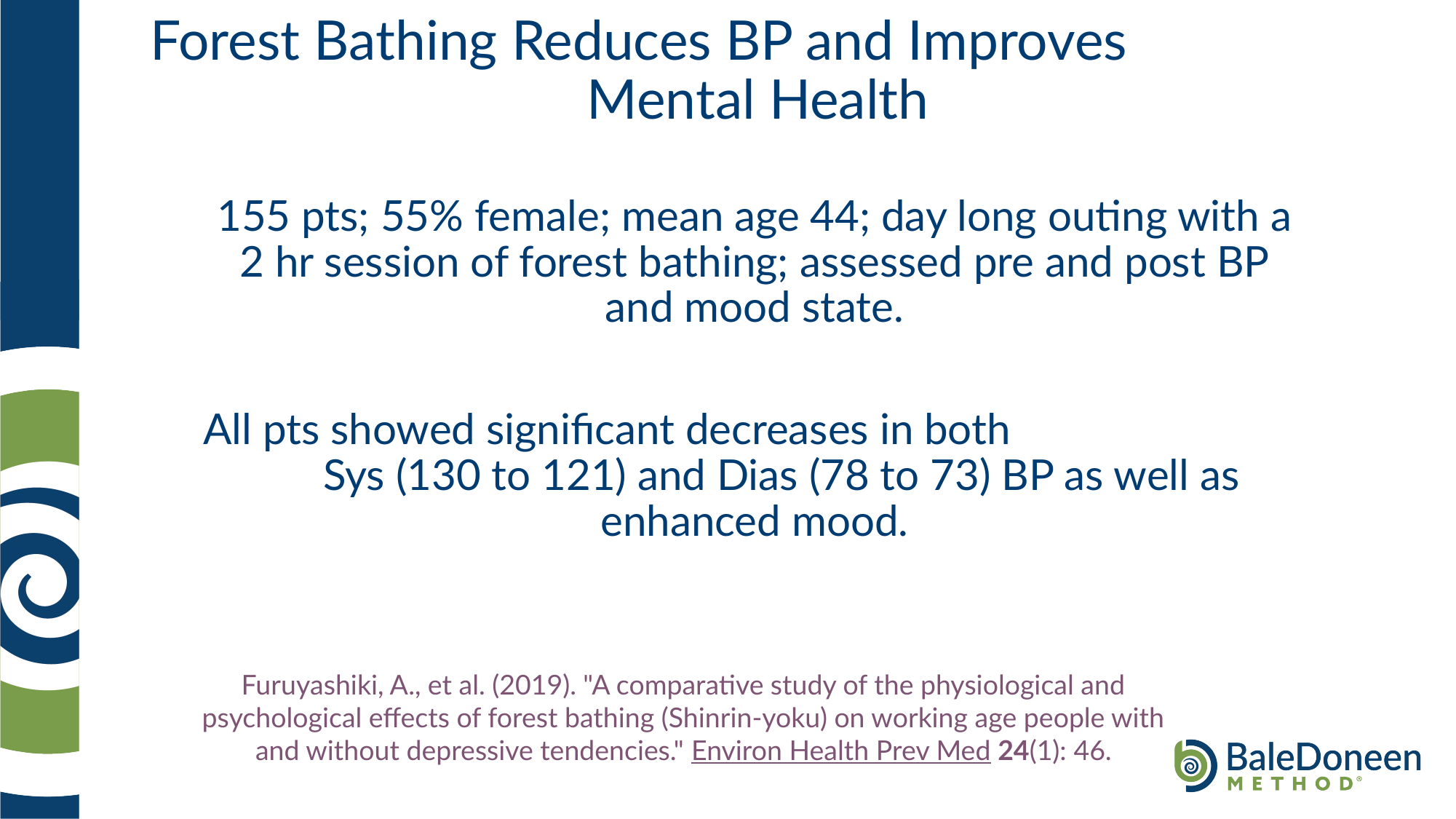

# Forest Bathing Reduces BP and Improves                  Mental Health
155 pts; 55% female; mean age 44; day long outing with a 2 hr session of forest bathing; assessed pre and post BP and mood state.

All pts showed significant decreases in both                                 Sys (130 to 121) and Dias (78 to 73) BP as well as enhanced mood.
Furuyashiki, A., et al. (2019). "A comparative study of the physiological and psychological effects of forest bathing (Shinrin-yoku) on working age people with and without depressive tendencies." Environ Health Prev Med 24(1): 46.